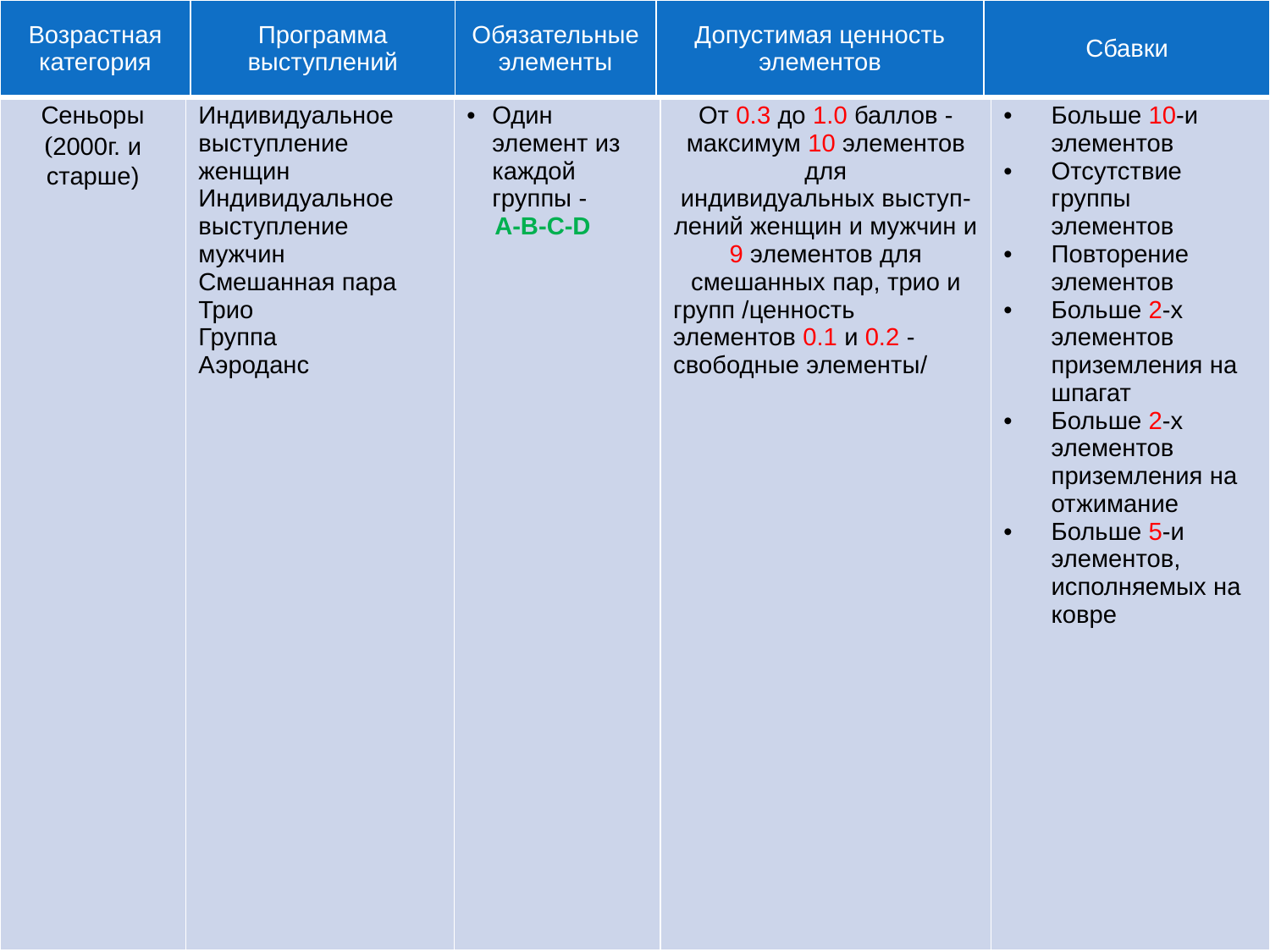

| Возрастная категория | Программа выступлений | Обязательные элементы | Допустимая ценность элементов | Сбавки |
| --- | --- | --- | --- | --- |
| Сеньоры (2000г. и старше) | Индивидуальное  выступление женщин Индивидуальное  выступление мужчин Смешанная пара Трио Группа Аэроданс | Один элемент из каждой группы - A-B-C-D | От 0.3 до 1.0 баллов - максимум 10 элементов для индивидуальных выступ-лений женщин и мужчин и 9 элементов для смешанных пар, трио и групп /ценность элементов 0.1 и 0.2 - свободные элементы/ | Больше 10-и элементов Отсутствие группы элементов Повторение элементов Больше 2-х элементов приземления на шпагат Больше 2-х элементов приземления на отжимание Больше 5-и элементов, исполняемых на ковре |
| --- | --- | --- | --- | --- |